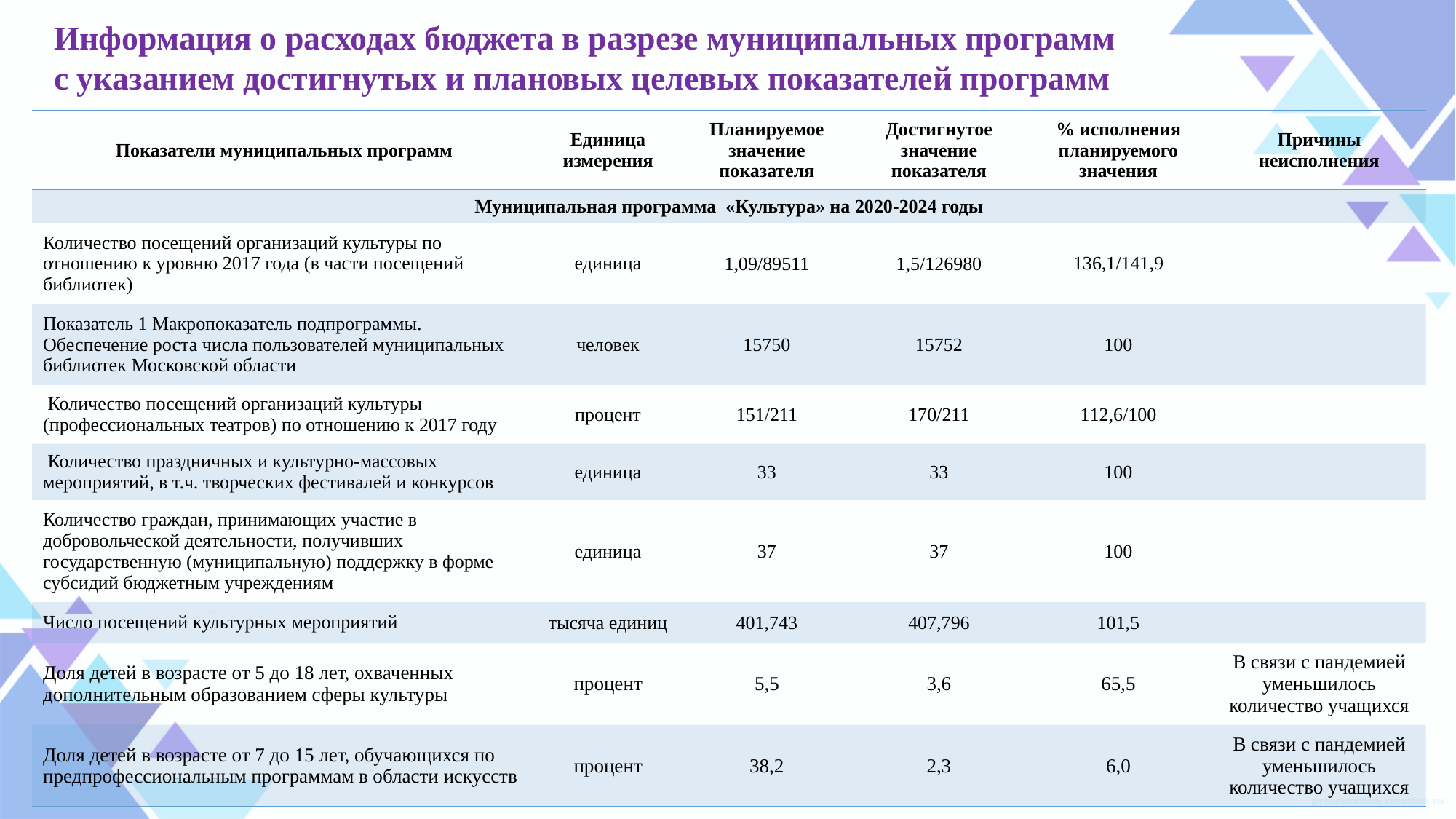

Информация о расходах бюджета в разрезе муниципальных программ
с указанием достигнутых и плановых целевых показателей программ
| Показатели муниципальных программ | Единица измерения | Планируемое значение показателя | Достигнутое значение показателя | % исполнения планируемого значения | Причины неисполнения |
| --- | --- | --- | --- | --- | --- |
| Муниципальная программа «Культура» на 2020-2024 годы |  |  |  |  |  |
| Количество посещений организаций культуры по отношению к уровню 2017 года (в части посещений библиотек) | единица | 1,09/89511 | 1,5/126980 | 136,1/141,9 |  |
| Показатель 1 Макропоказатель подпрограммы. Обеспечение роста числа пользователей муниципальных библиотек Московской области | человек | 15750 | 15752 | 100 |  |
| Количество посещений организаций культуры (профессиональных театров) по отношению к 2017 году | процент | 151/211 | 170/211 | 112,6/100 |  |
| Количество праздничных и культурно-массовых мероприятий, в т.ч. творческих фестивалей и конкурсов | единица | 33 | 33 | 100 |  |
| Количество граждан, принимающих участие в добровольческой деятельности, получивших государственную (муниципальную) поддержку в форме субсидий бюджетным учреждениям | единица | 37 | 37 | 100 |  |
| Число посещений культурных мероприятий | тысяча единиц | 401,743 | 407,796 | 101,5 |  |
| Доля детей в возрасте от 5 до 18 лет, охваченных дополнительным образованием сферы культуры | процент | 5,5 | 3,6 | 65,5 | В связи с пандемией уменьшилось количество учащихся |
| Доля детей в возрасте от 7 до 15 лет, обучающихся по предпрофессиональным программам в области искусств | процент | 38,2 | 2,3 | 6,0 | В связи с пандемией уменьшилось количество учащихся |